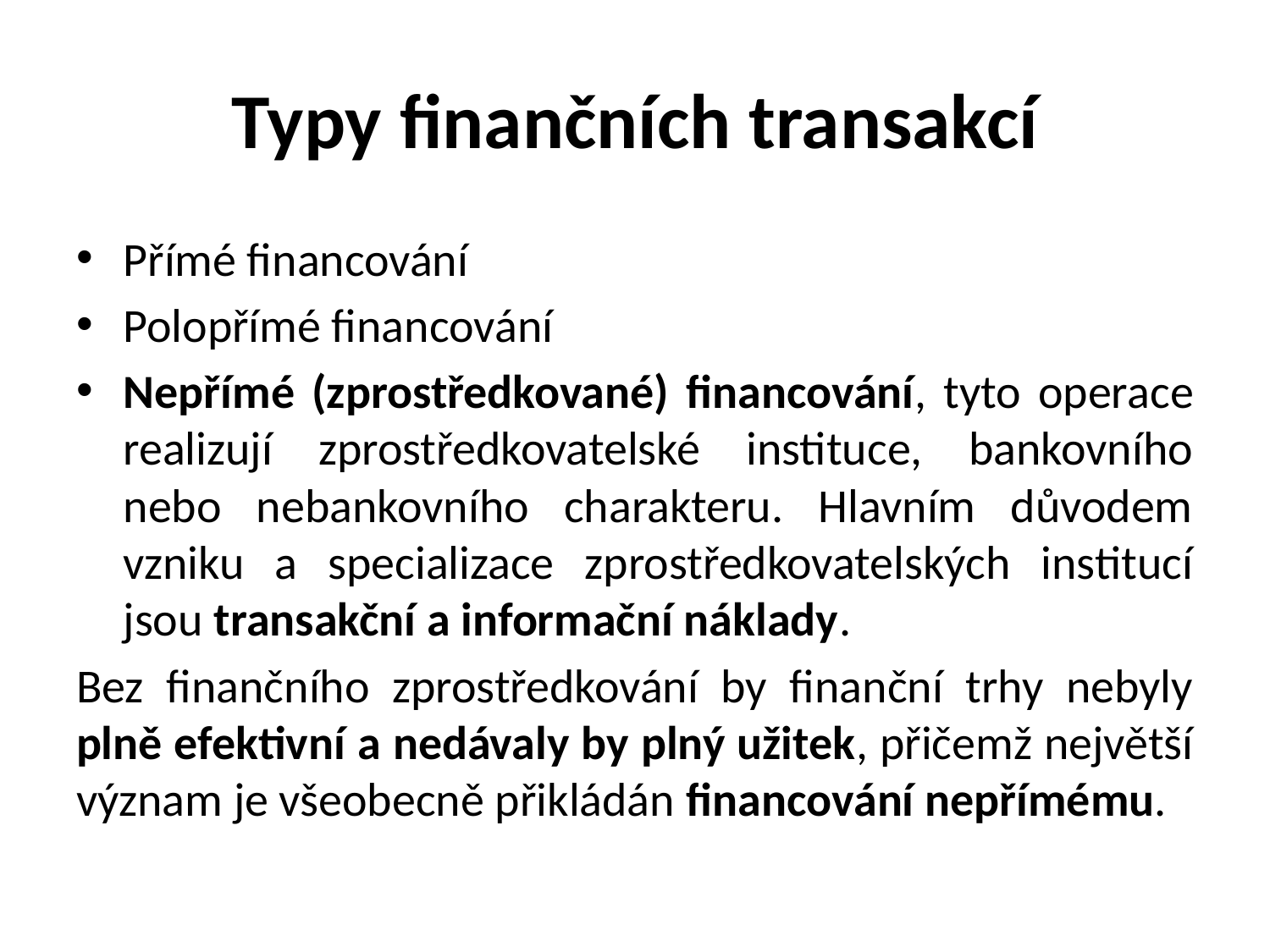

# Typy finančních transakcí
Přímé financování
Polopřímé financování
Nepřímé (zprostředkované) financování, tyto operace realizují zprostředkovatelské instituce, bankovního nebo nebankovního charakteru. Hlavním důvodem vzniku a specializace zprostředkovatelských institucí jsou transakční a informační náklady.
Bez finančního zprostředkování by finanční trhy nebyly plně efektivní a nedávaly by plný užitek, přičemž největší význam je všeobecně přikládán financování nepřímému.